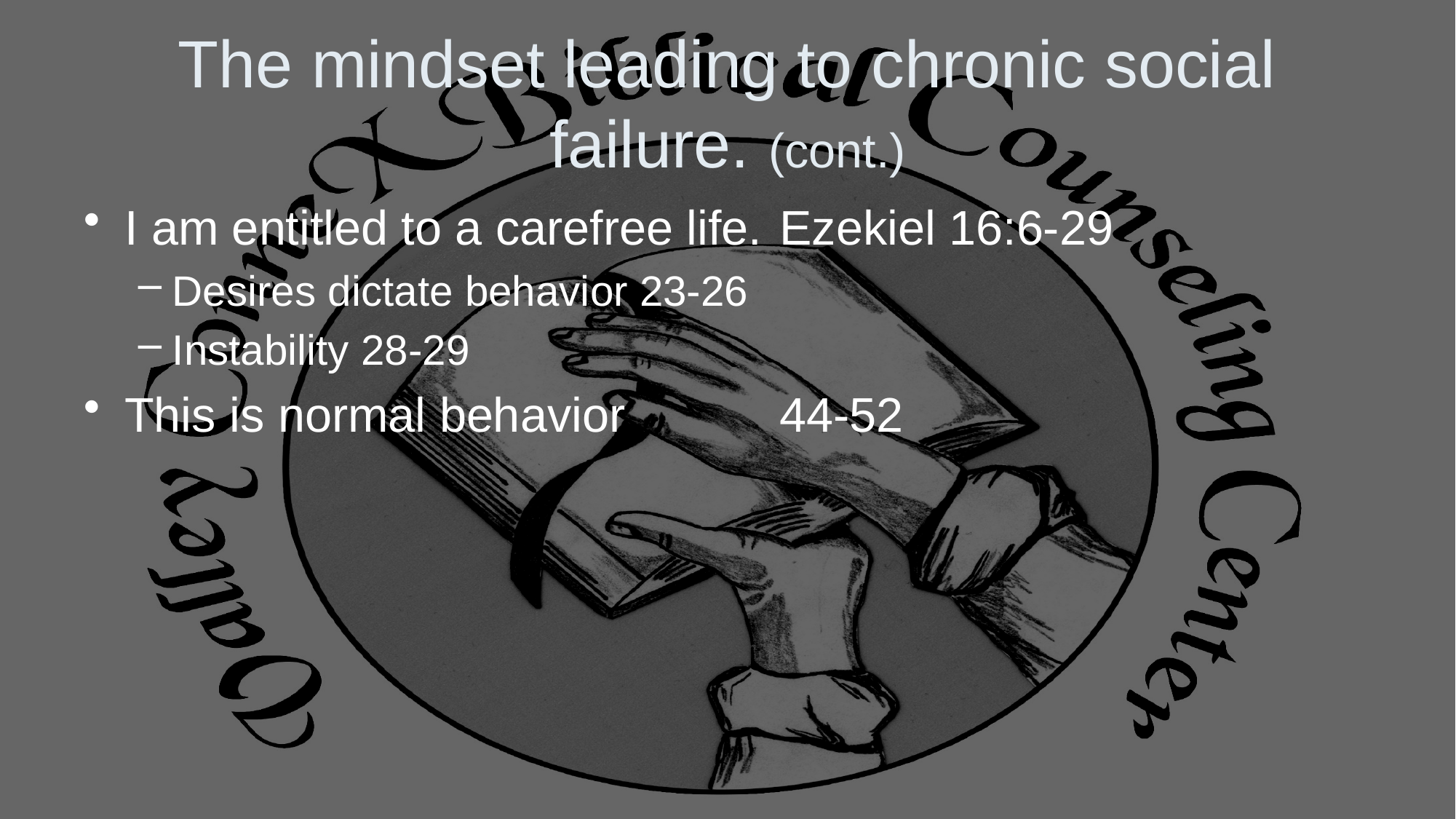

# The mindset leading to chronic social failure. (cont.)
I am entitled to a carefree life.	Ezekiel 16:6-29
Desires dictate behavior 23-26
Instability 28-29
This is normal behavior		44-52